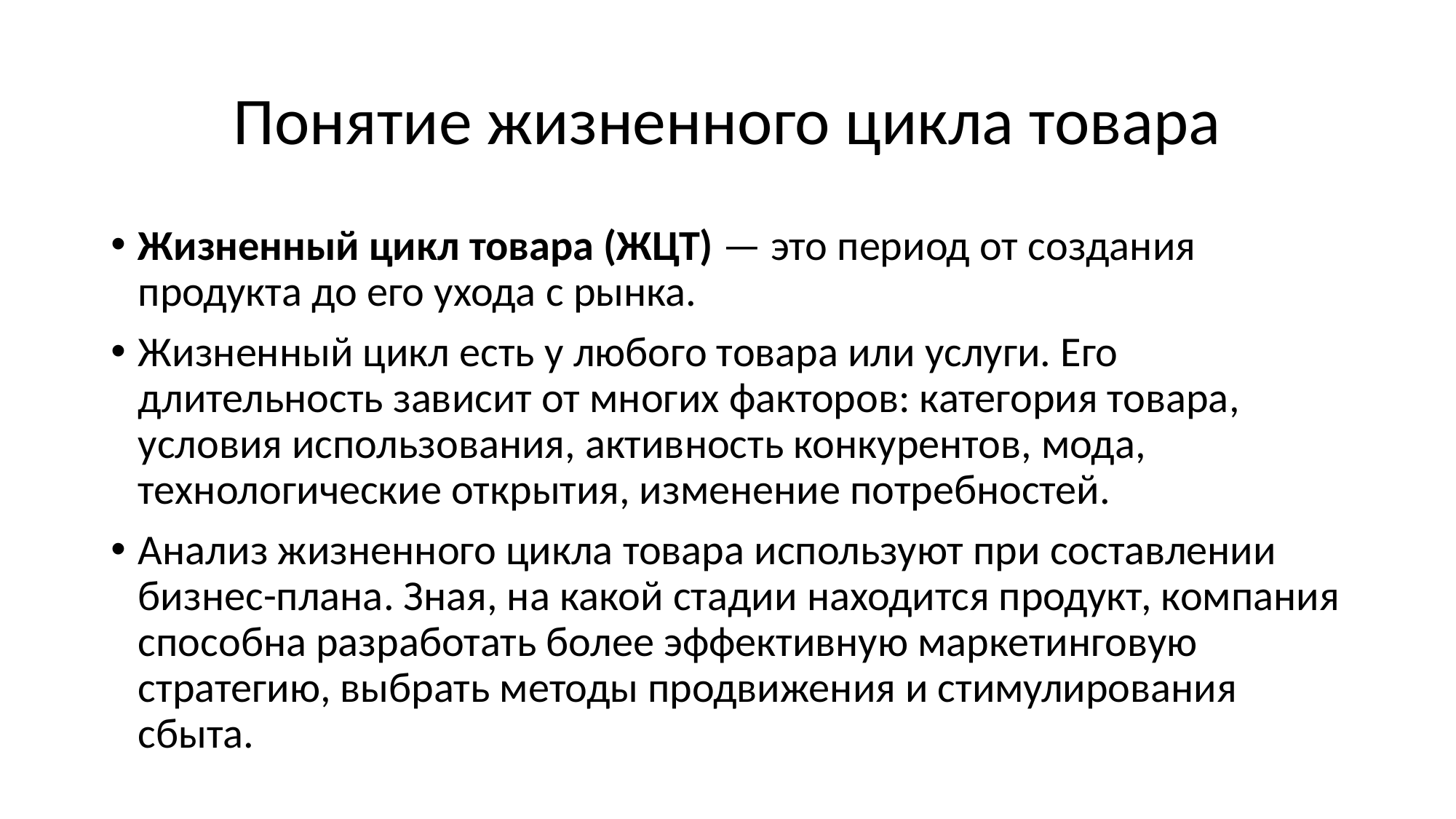

# Понятие жизненного цикла товара
Жизненный цикл товара (ЖЦТ) — это период от создания продукта до его ухода с рынка.
Жизненный цикл есть у любого товара или услуги. Его длительность зависит от многих факторов: категория товара, условия использования, активность конкурентов, мода, технологические открытия, изменение потребностей.
Анализ жизненного цикла товара используют при составлении бизнес-плана. Зная, на какой стадии находится продукт, компания способна разработать более эффективную маркетинговую стратегию, выбрать методы продвижения и стимулирования сбыта.